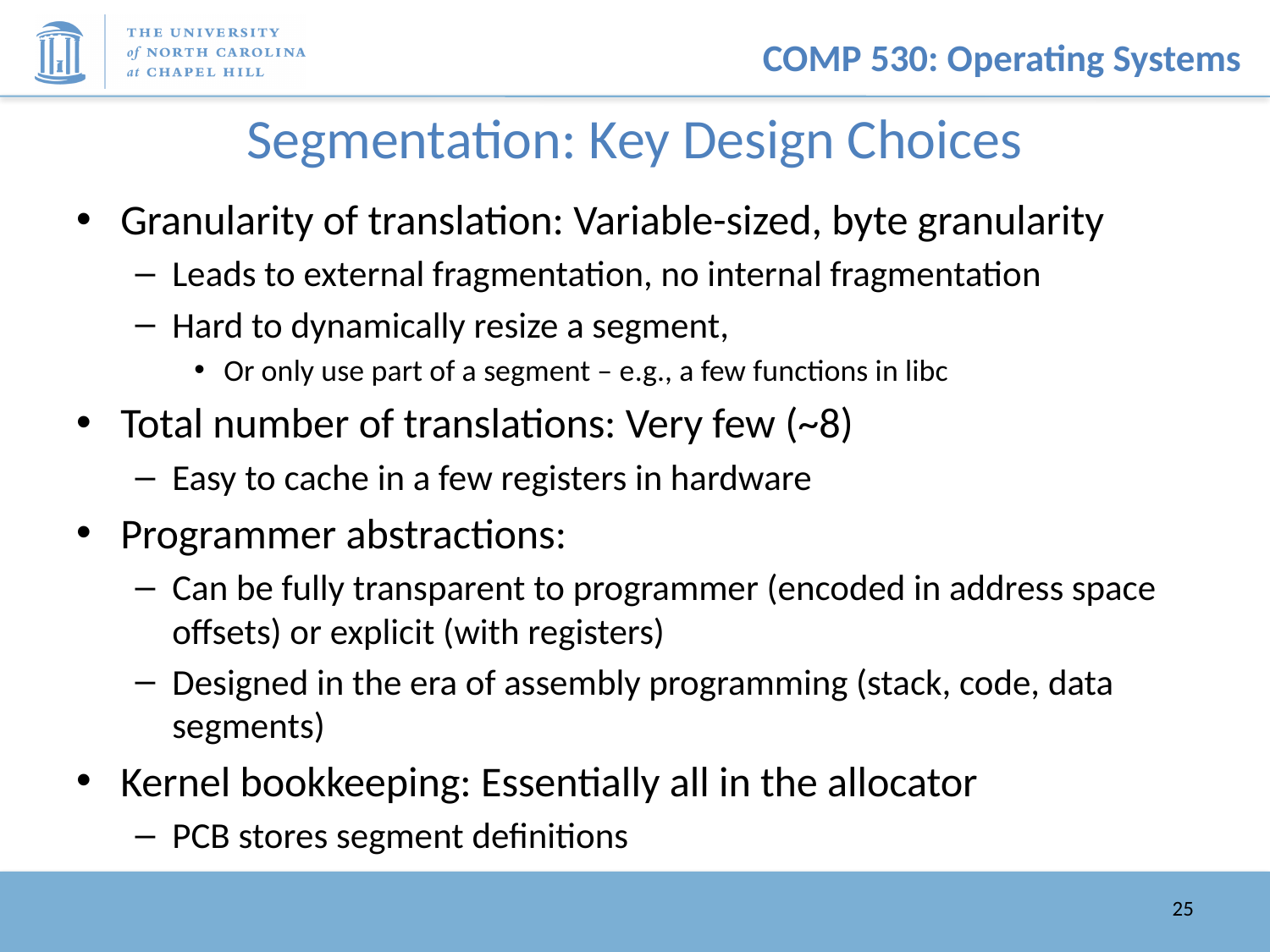

# Segmentation: Key Design Choices
Granularity of translation: Variable-sized, byte granularity
Leads to external fragmentation, no internal fragmentation
Hard to dynamically resize a segment,
Or only use part of a segment – e.g., a few functions in libc
Total number of translations: Very few (~8)
Easy to cache in a few registers in hardware
Programmer abstractions:
Can be fully transparent to programmer (encoded in address space offsets) or explicit (with registers)
Designed in the era of assembly programming (stack, code, data segments)
Kernel bookkeeping: Essentially all in the allocator
PCB stores segment definitions
25